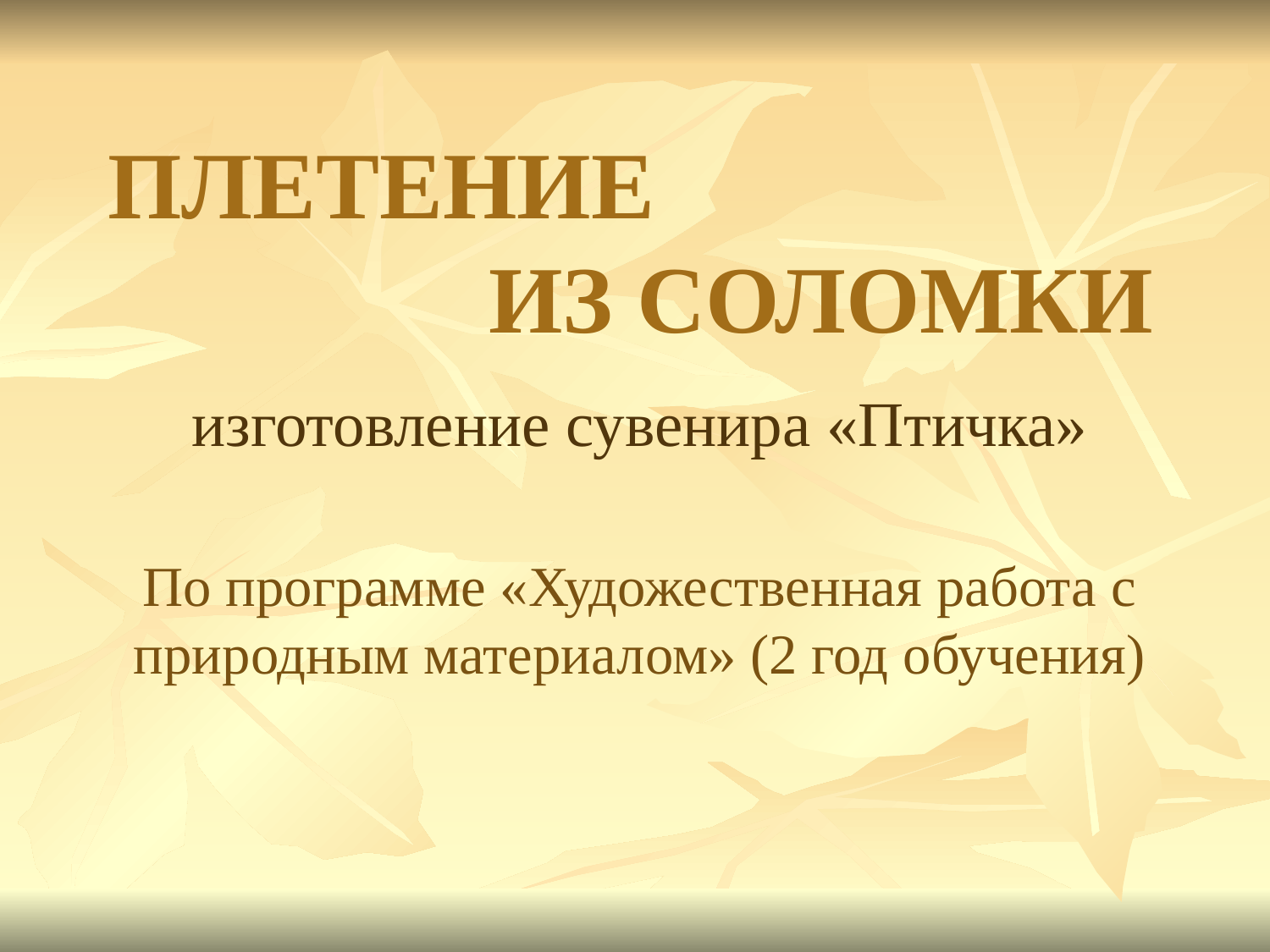

# ПЛЕТЕНИЕ ИЗ СОЛОМКИ
изготовление сувенира «Птичка»

По программе «Художественная работа с природным материалом» (2 год обучения)